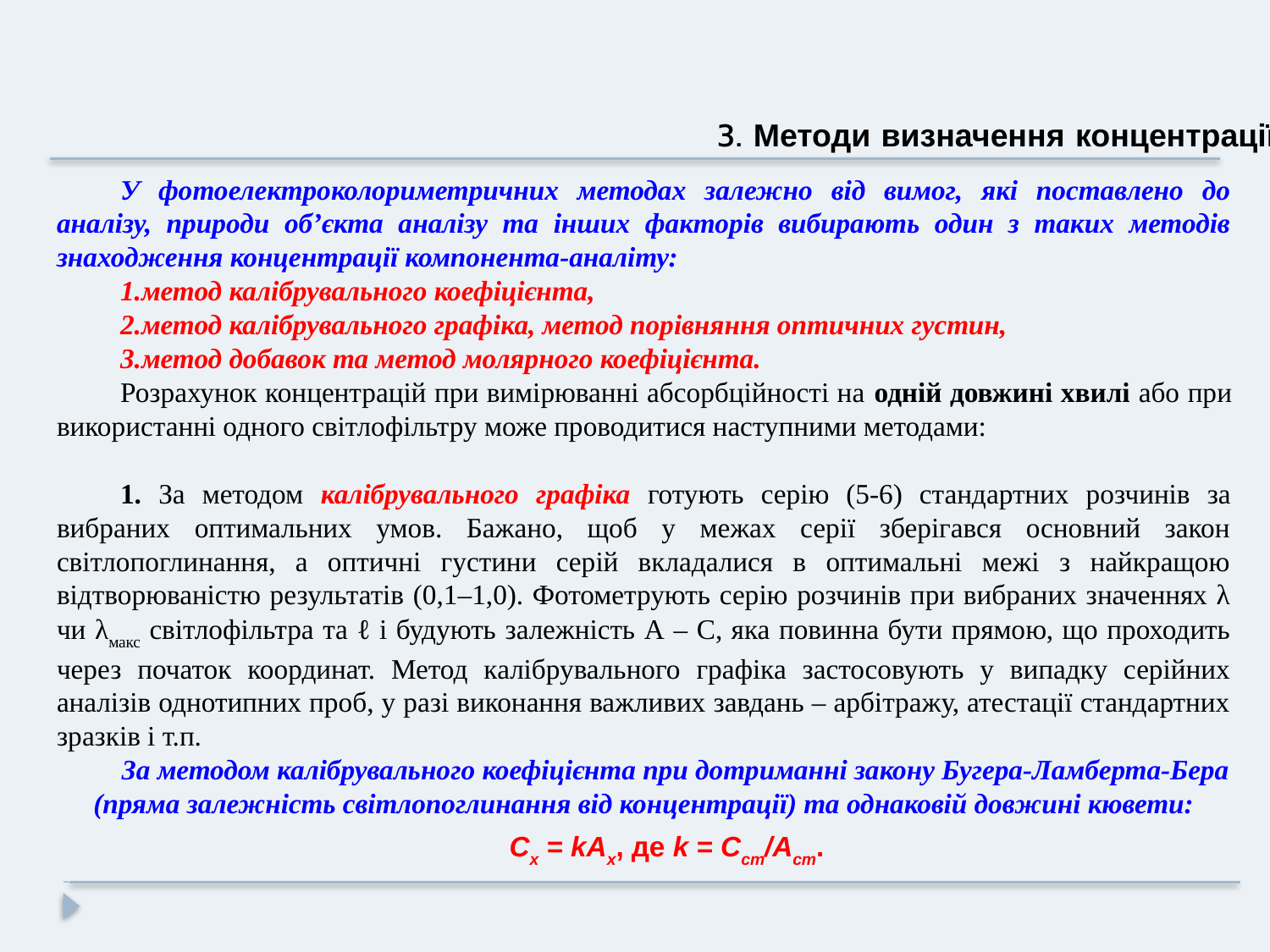

3. Методи визначення концентрації
У фотоелектроколориметричних методах залежно від вимог, які поставлено до аналізу, природи об’єкта аналізу та інших факторів вибирають один з таких методів знаходження концентрації компонента-аналіту:
метод калібрувального коефіцієнта,
метод калібрувального графіка, метод порівняння оптичних густин,
метод добавок та метод молярного коефіцієнта.
Розрахунок концентрацій при вимірюванні абсорбційності на одній довжині хвилі або при використанні одного світлофільтру може проводитися наступними методами:

1. За методом калібрувального графіка готують серію (5-6) стандартних розчинів за вибраних оптимальних умов. Бажано, щоб у межах серії зберігався основний закон світлопоглинання, а оптичні густини серій вкладалися в оптимальні межі з найкращою відтворюваністю результатів (0,1–1,0). Фотометрують серію розчинів при вибраних значеннях λ чи λмакс світлофільтра та ℓ і будують залежність А – С, яка повинна бути прямою, що проходить через початок координат. Метод калібрувального графіка застосовують у випадку серійних аналізів однотипних проб, у разі виконання важливих завдань – арбітражу, атестації стандартних зразків і т.п.
За методом калібрувального коефіцієнта при дотриманні закону Бугера-Ламберта-Бера (пряма залежність світлопоглинання від концентрації) та однаковій довжині кювети:
Cx = kAx, де k = Сст/Aст.